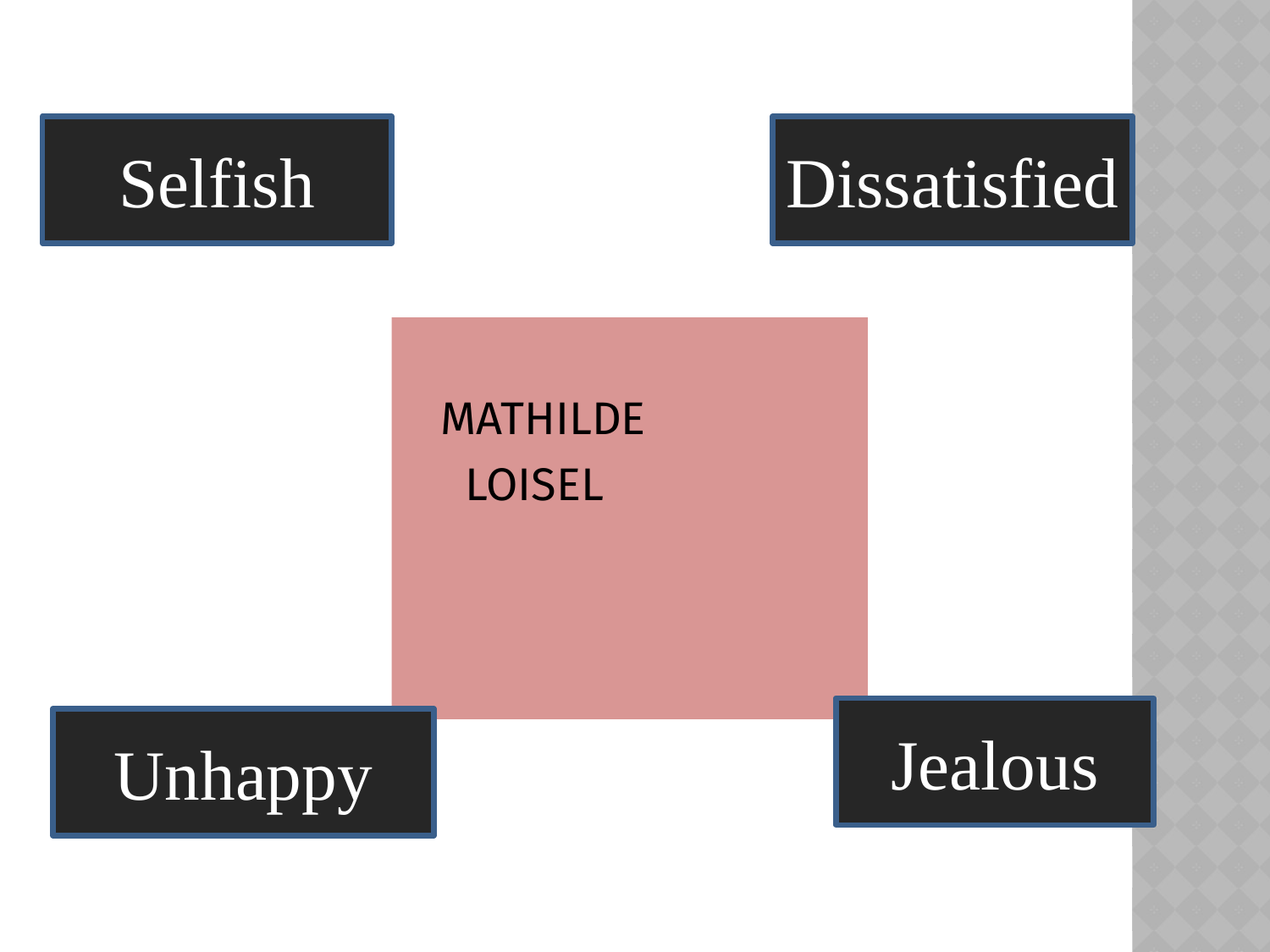

#
Selfish
Dissatisfied

   MATHILDE
     LOISEL
Jealous
Unhappy